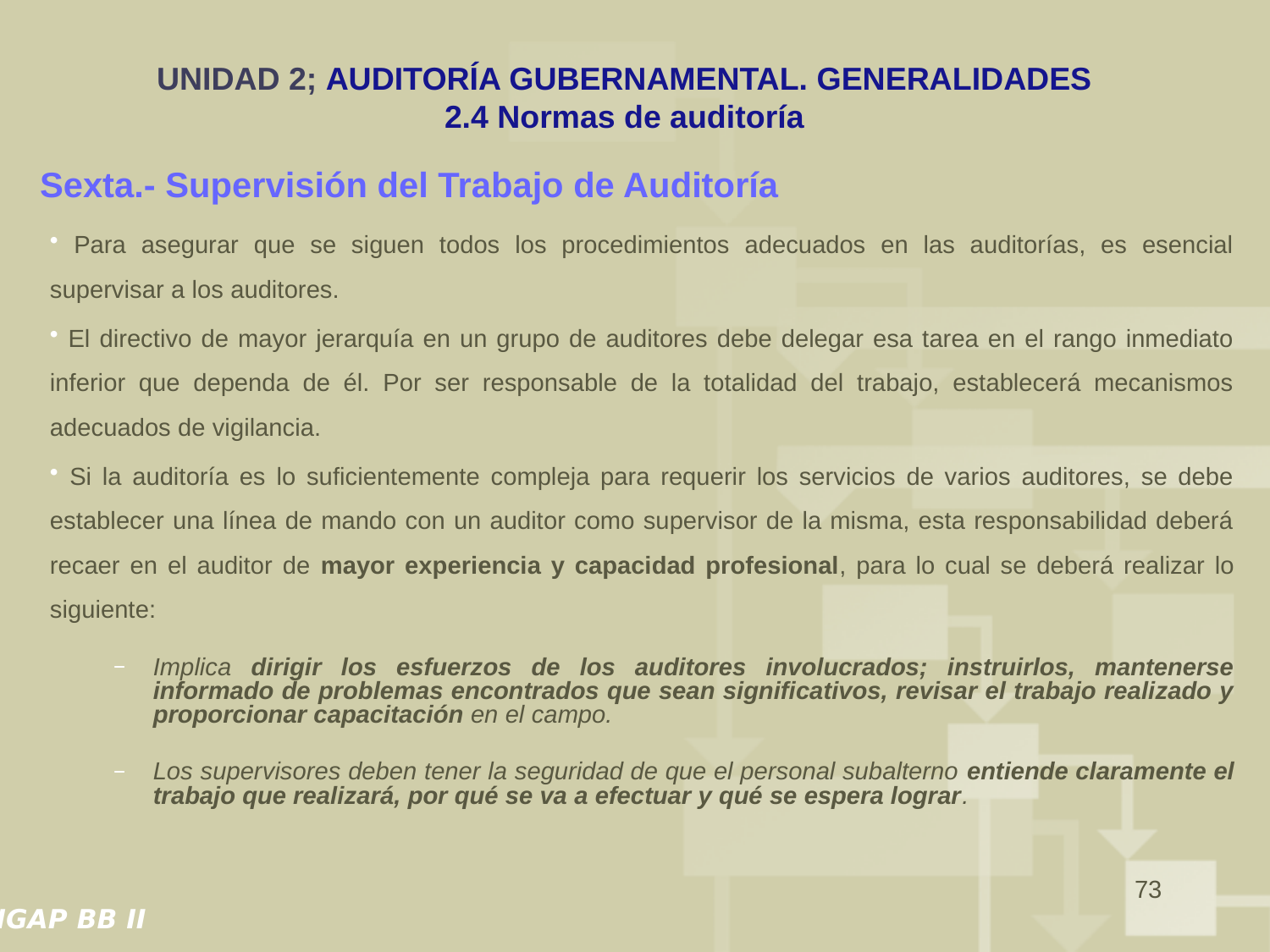

# UNIDAD 2; AUDITORÍA GUBERNAMENTAL. GENERALIDADES 2.4 Normas de auditoría
Sexta.- Supervisión del Trabajo de Auditoría

 Para asegurar que se siguen todos los procedimientos adecuados en las auditorías, es esencial supervisar a los auditores.
 El directivo de mayor jerarquía en un grupo de auditores debe delegar esa tarea en el rango inmediato inferior que dependa de él. Por ser responsable de la totalidad del trabajo, establecerá mecanismos adecuados de vigilancia.
 Si la auditoría es lo suficientemente compleja para requerir los servicios de varios auditores, se debe establecer una línea de mando con un auditor como supervisor de la misma, esta responsabilidad deberá recaer en el auditor de mayor experiencia y capacidad profesional, para lo cual se deberá realizar lo siguiente:

Implica dirigir los esfuerzos de los auditores involucrados; instruirlos, mantenerse informado de problemas encontrados que sean significativos, revisar el trabajo realizado y proporcionar capacitación en el campo.

Los supervisores deben tener la seguridad de que el personal subalterno entiende claramente el trabajo que realizará, por qué se va a efectuar y qué se espera lograr.

73
NGAP BB II